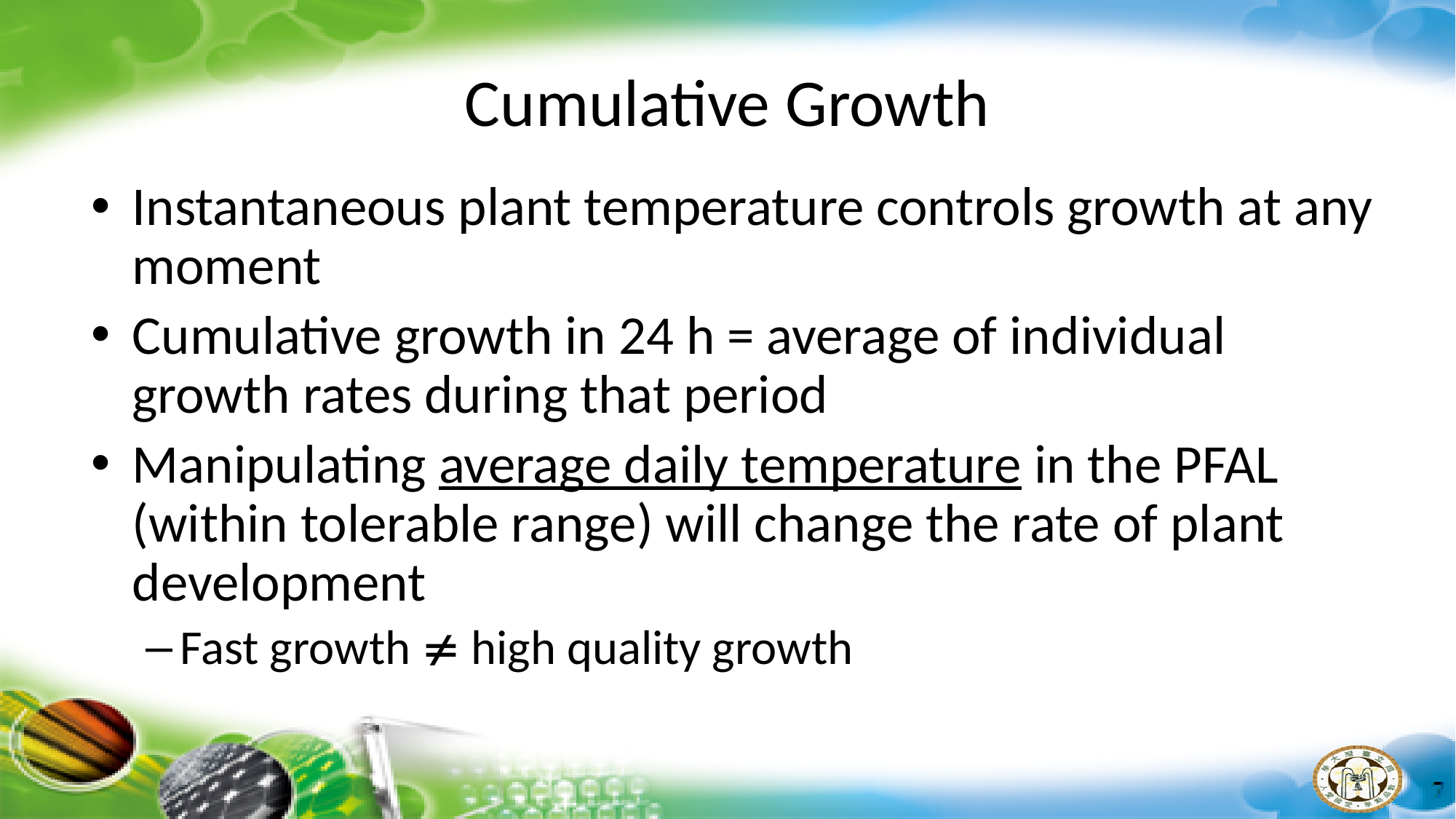

# Cumulative Growth
Instantaneous plant temperature controls growth at any moment
Cumulative growth in 24 h = average of individual growth rates during that period
Manipulating average daily temperature in the PFAL (within tolerable range) will change the rate of plant development
Fast growth ≠ high quality growth